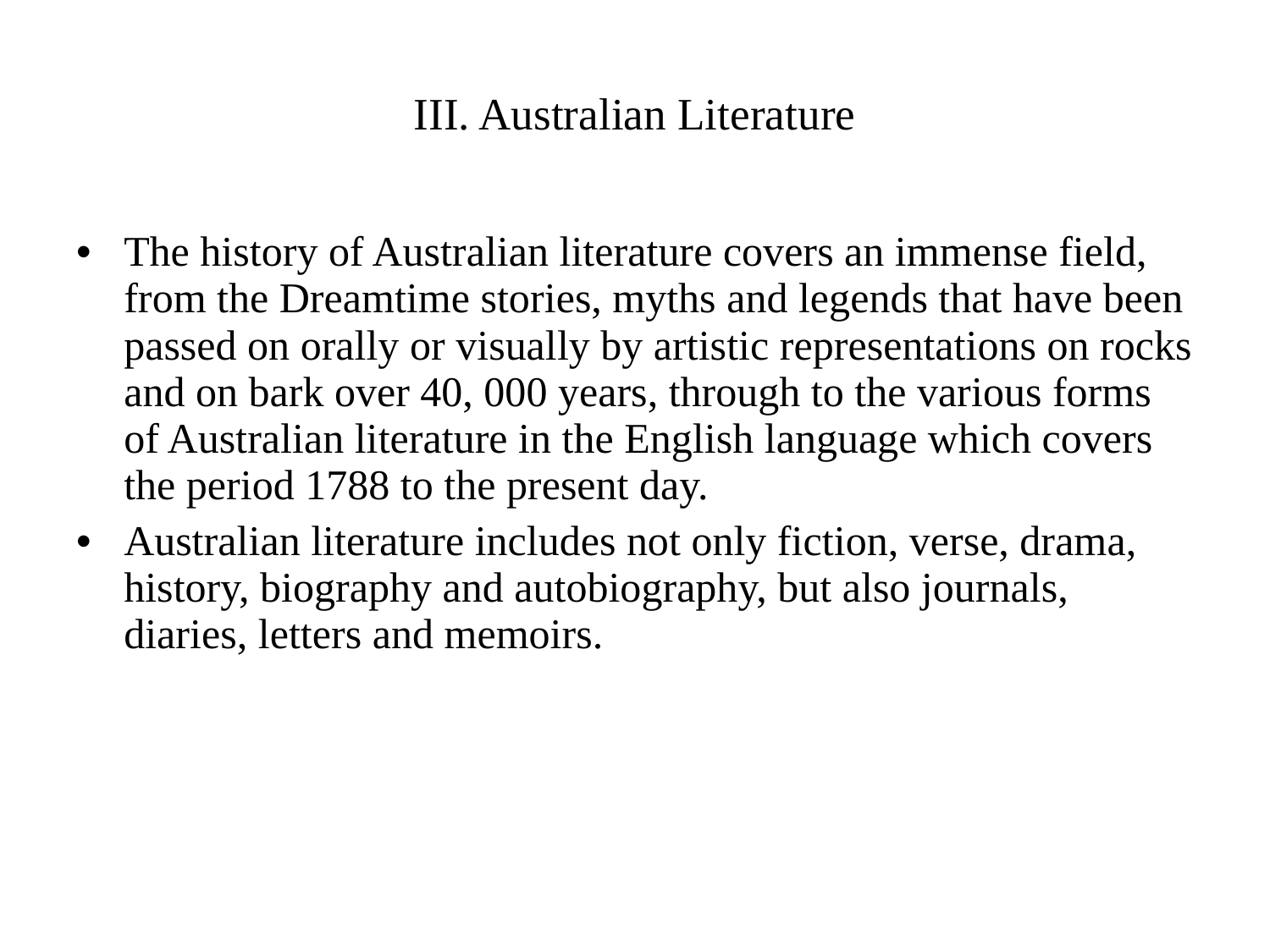

# III. Australian Literature
The history of Australian literature covers an immense field, from the Dreamtime stories, myths and legends that have been passed on orally or visually by artistic representations on rocks and on bark over 40, 000 years, through to the various forms of Australian literature in the English language which covers the period 1788 to the present day.
Australian literature includes not only fiction, verse, drama, history, biography and autobiography, but also journals, diaries, letters and memoirs.